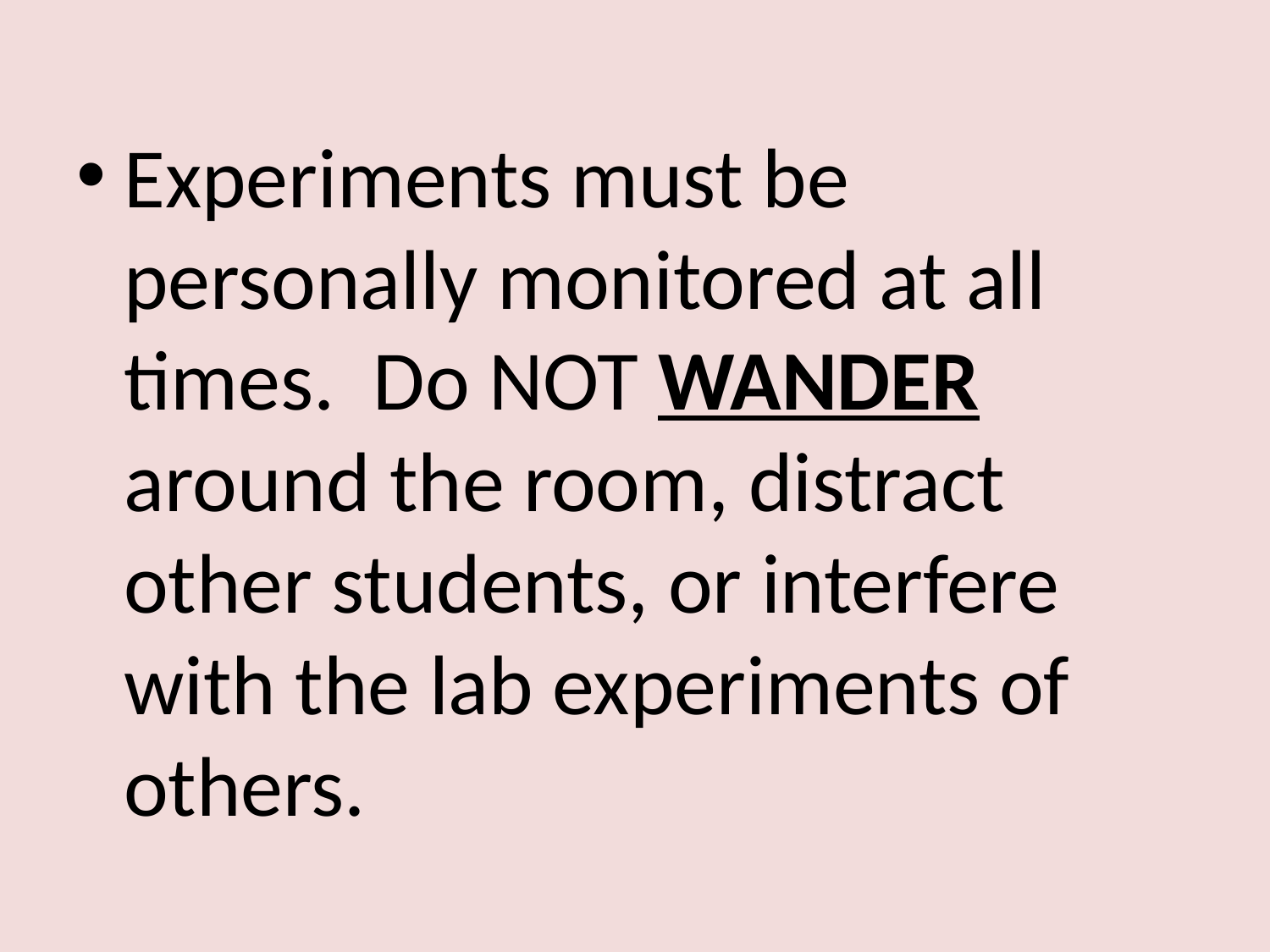

Experiments must be personally monitored at all times.  Do NOT WANDER around the room, distract other students, or interfere with the lab experiments of others.